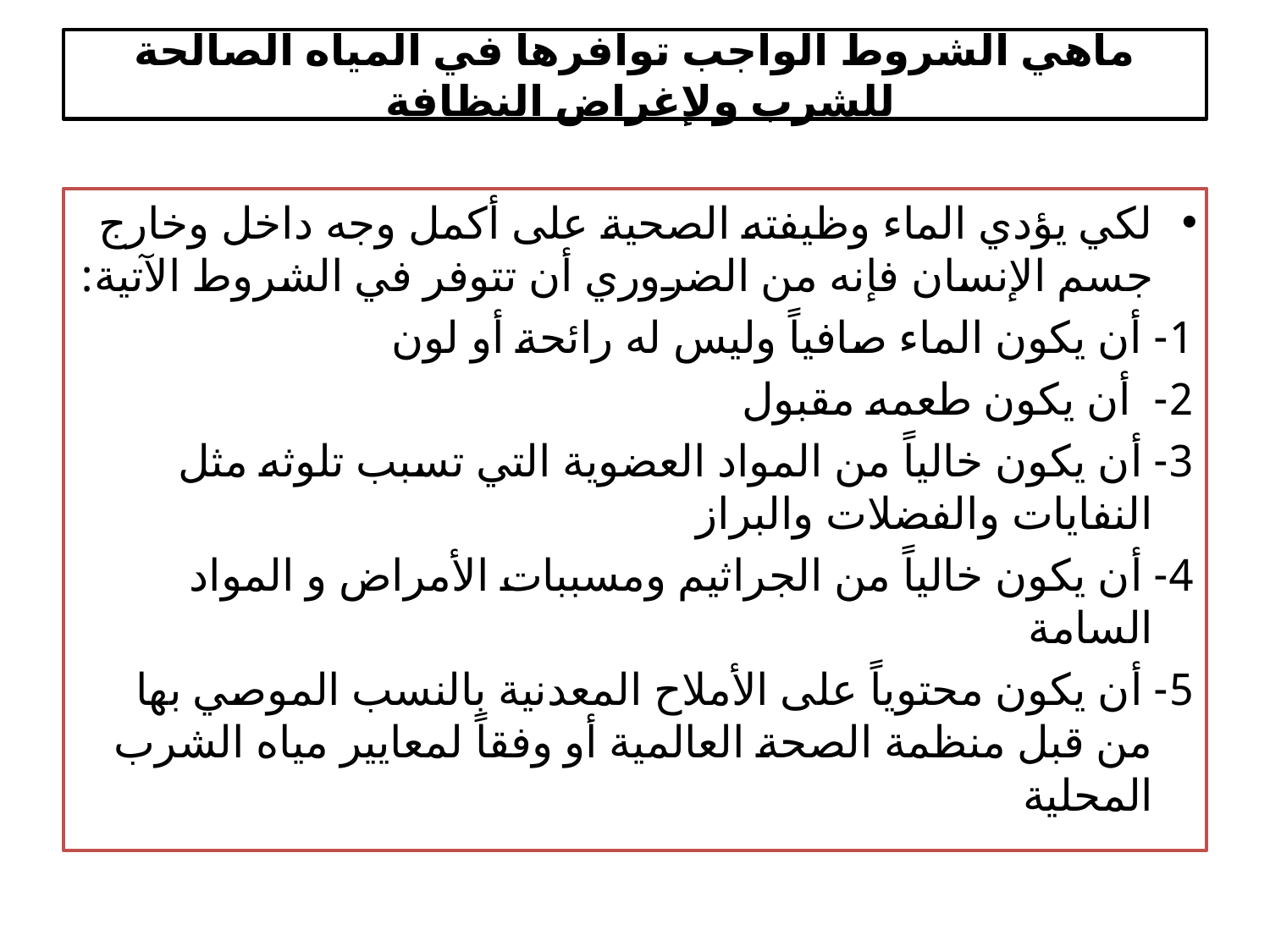

# ماهي الشروط الواجب توافرها في المياه الصالحة للشرب ولإغراض النظافة
لكي يؤدي الماء وظيفته الصحية على أكمل وجه داخل وخارج جسم الإنسان فإنه من الضروري أن تتوفر في الشروط الآتية:
1- أن يكون الماء صافياً وليس له رائحة أو لون
2-  أن يكون طعمه مقبول
3- أن يكون خالياً من المواد العضوية التي تسبب تلوثه مثل النفايات والفضلات والبراز
4- أن يكون خالياً من الجراثيم ومسببات الأمراض و المواد السامة
5- أن يكون محتوياً على الأملاح المعدنية بالنسب الموصي بها من قبل منظمة الصحة العالمية أو وفقاً لمعايير مياه الشرب المحلية